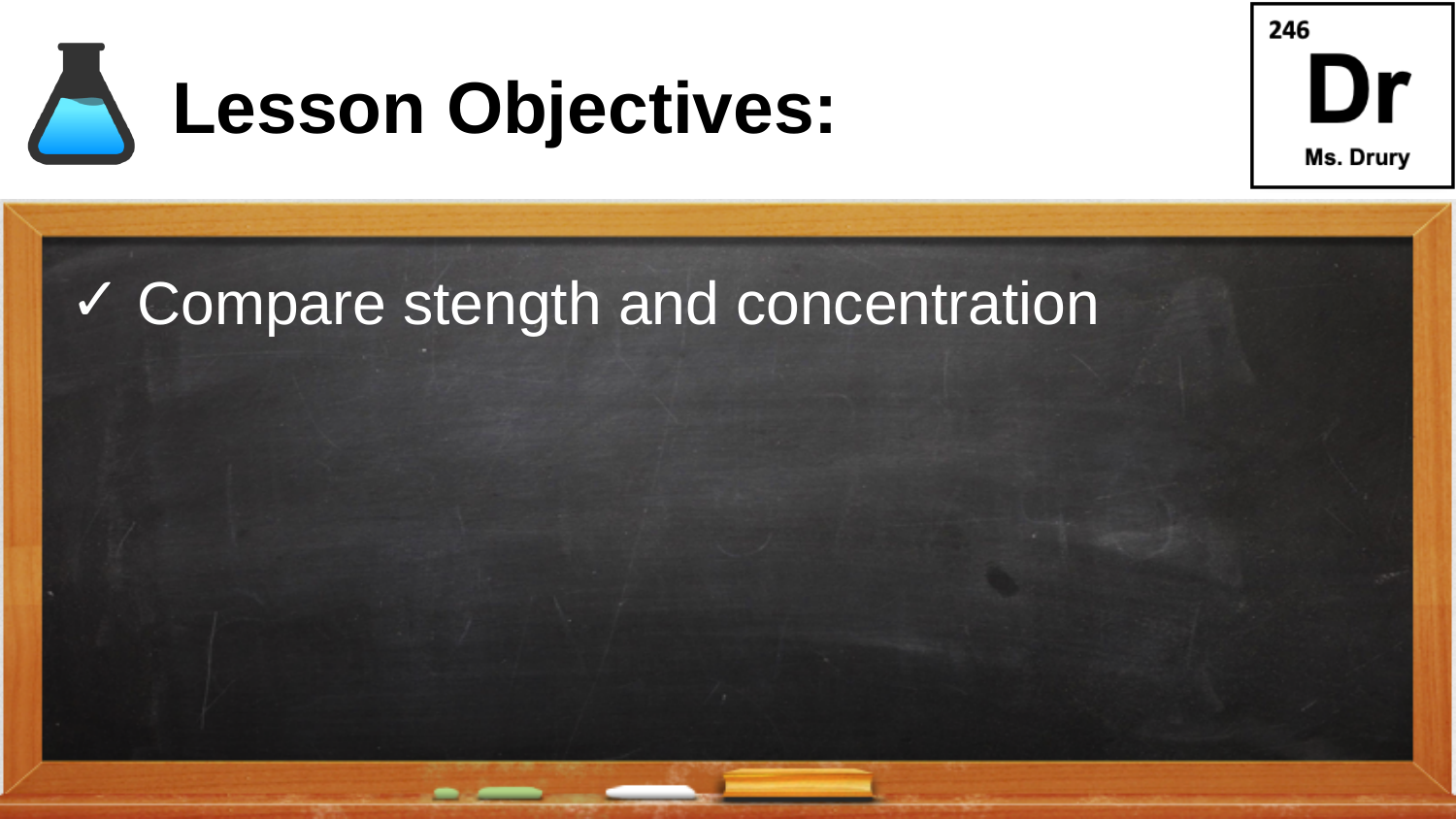

# Lesson Objectives:
Compare stength and concentration